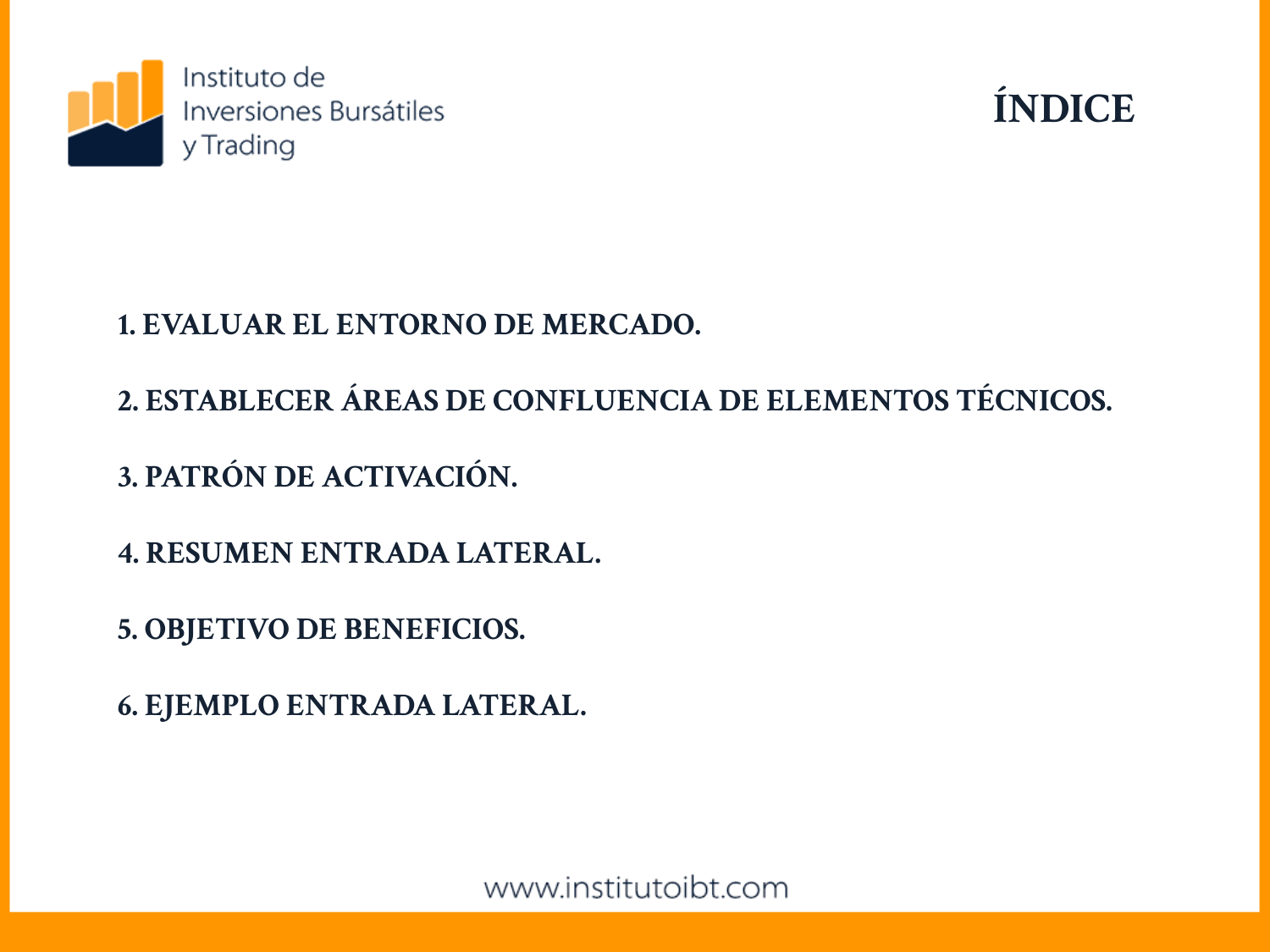

ÍNDICE
# 1. EVALUAR EL ENTORNO DE MERCADO. 2. ESTABLECER ÁREAS DE CONFLUENCIA DE ELEMENTOS TÉCNICOS. 3. PATRÓN DE ACTIVACIÓN. 4. RESUMEN ENTRADA LATERAL. 5. OBJETIVO DE BENEFICIOS. 6. EJEMPLO ENTRADA LATERAL.